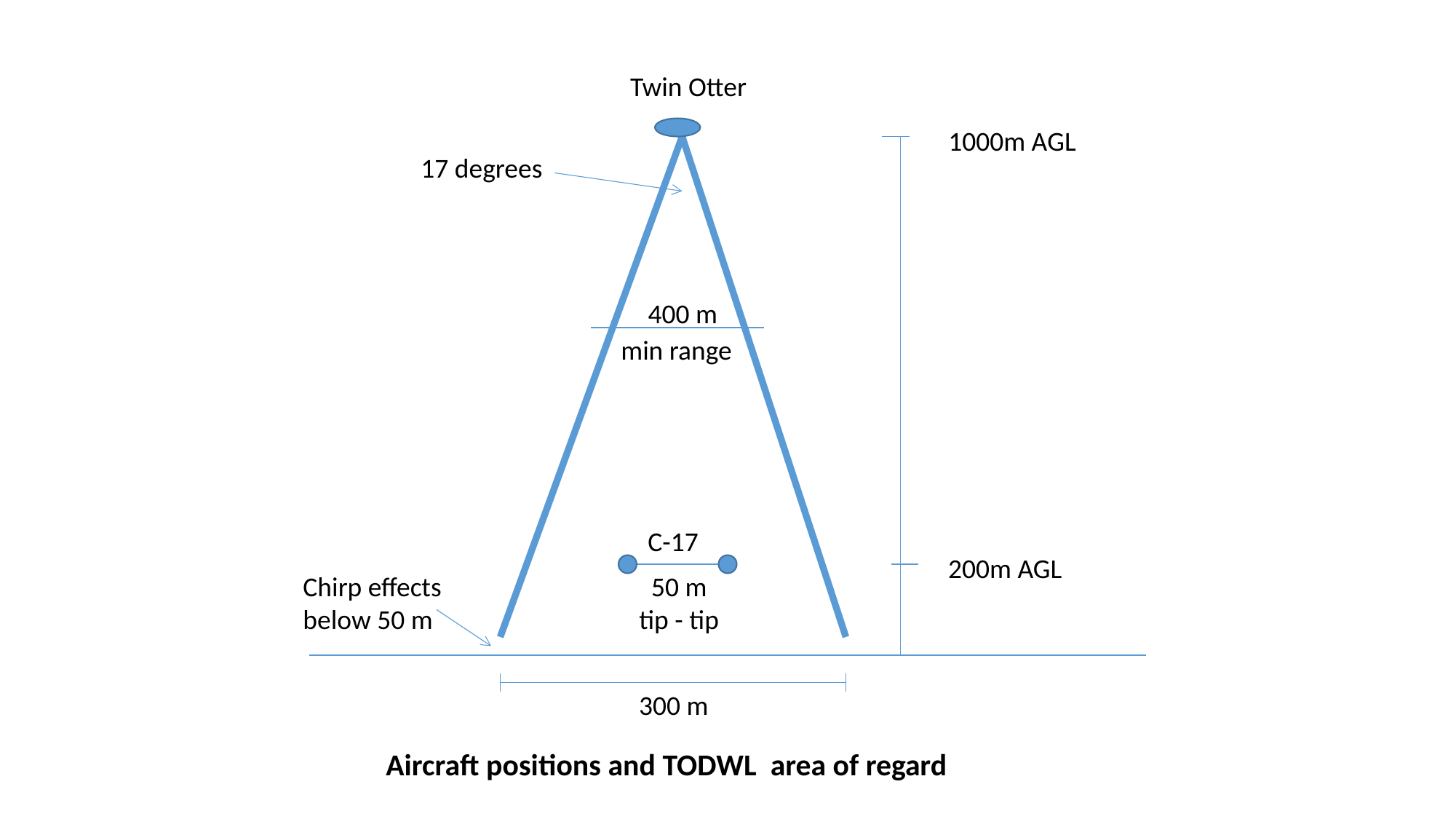

Twin Otter

1000m AGL
17 degrees
400 m
min range
C-17
200m AGL

Chirp effects
below 50 m
50 m
tip - tip
300 m
Aircraft positions and TODWL  area of regard